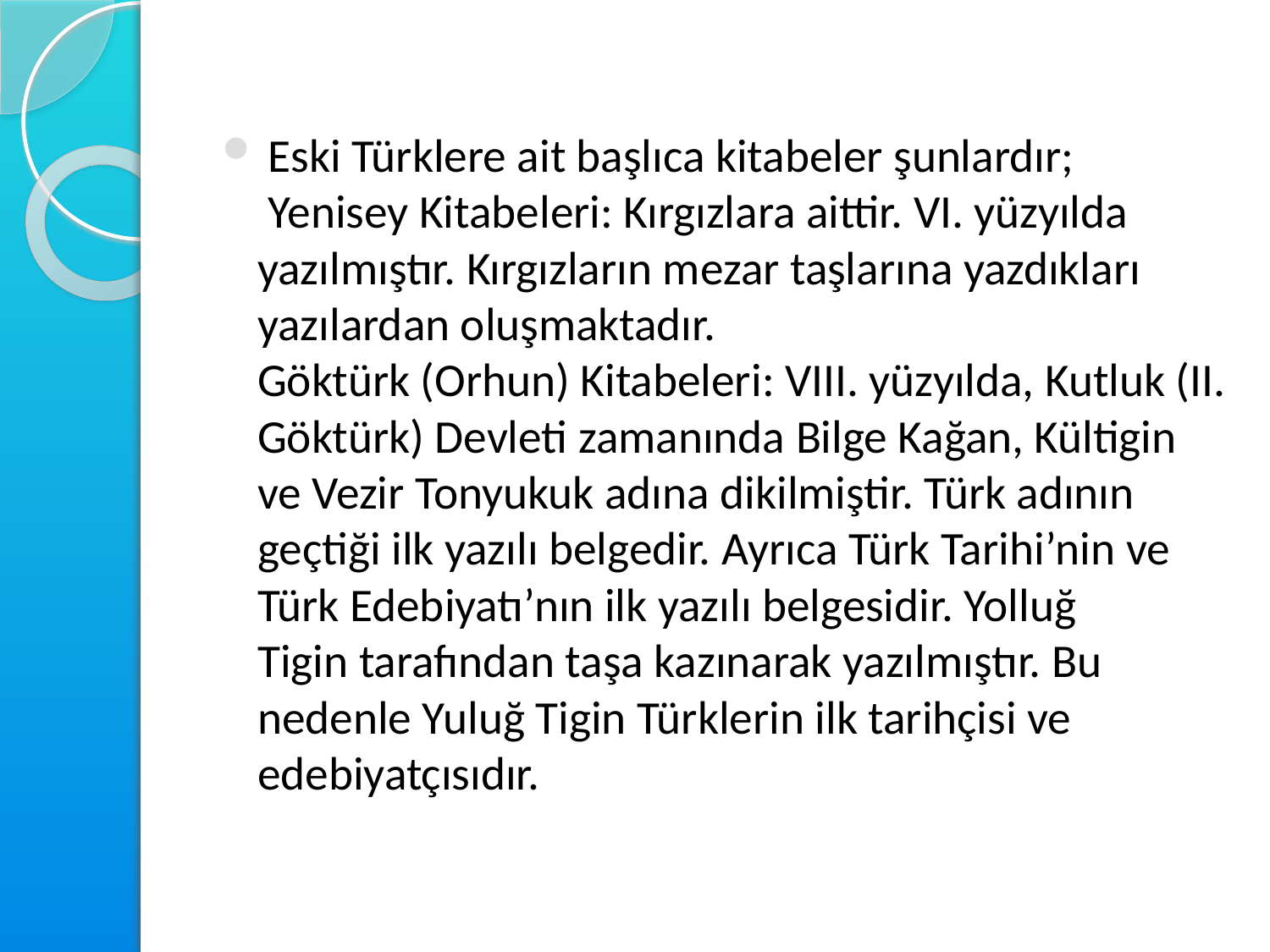

#
 Eski Türklere ait başlıca kitabeler şunlardır;
 Yenisey Kitabeleri: Kırgızlara aittir. VI. yüzyılda yazılmıştır. Kırgızların mezar taşlarına yazdıkları yazılardan oluşmaktadır.
Göktürk (Orhun) Kitabeleri: VIII. yüzyılda, Kutluk (II. Göktürk) Devleti zamanında Bilge Kağan, Kültigin ve Vezir Tonyukuk adına dikilmiştir. Türk adının geçtiği ilk yazılı belgedir. Ayrıca Türk Tarihi’nin ve Türk Edebiyatı’nın ilk yazılı belgesidir. Yolluğ
Tigin tarafından taşa kazınarak yazılmıştır. Bu nedenle Yuluğ Tigin Türklerin ilk tarihçisi ve edebiyatçısıdır.